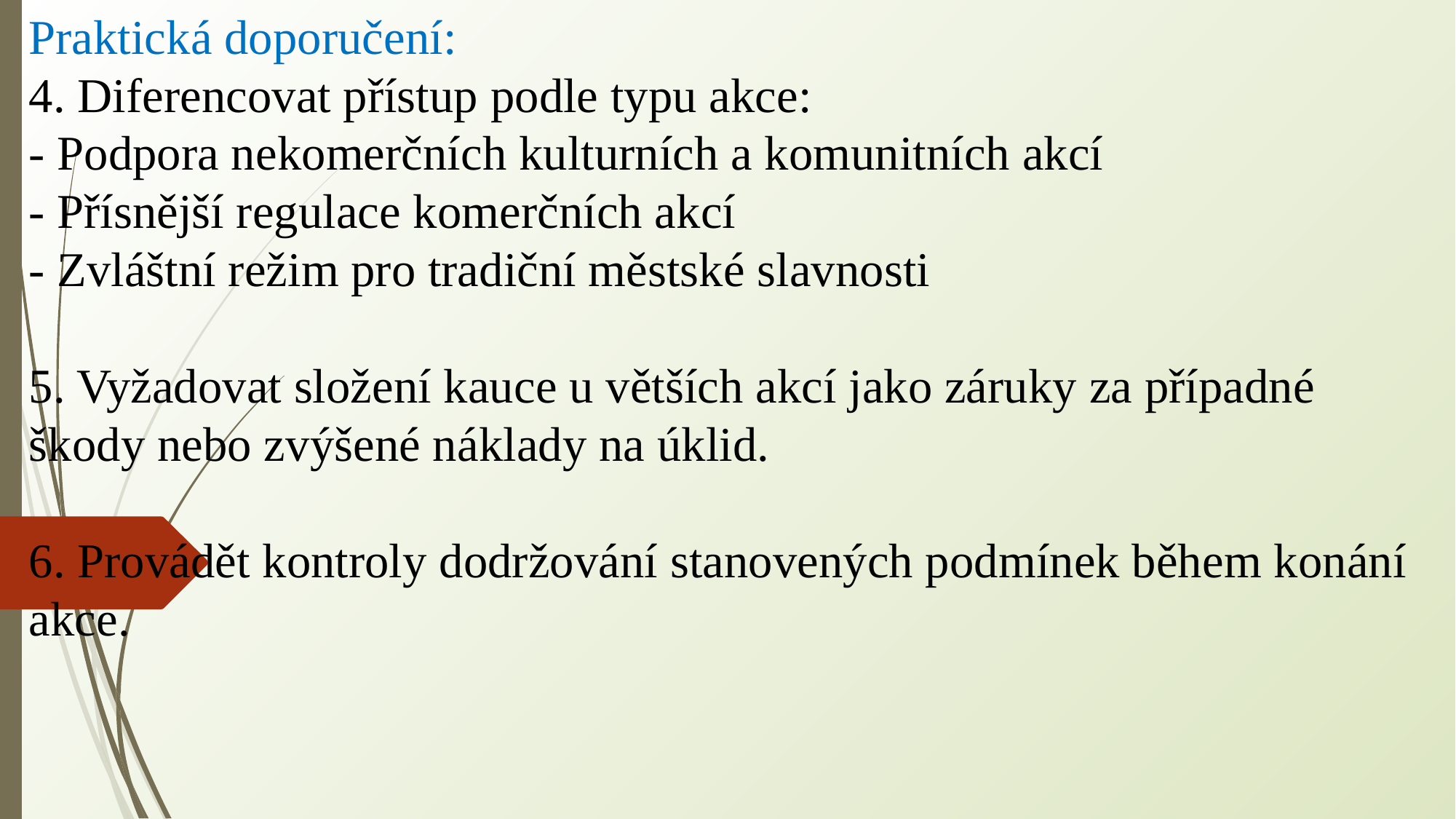

Praktická doporučení:
4. Diferencovat přístup podle typu akce:
- Podpora nekomerčních kulturních a komunitních akcí
- Přísnější regulace komerčních akcí
- Zvláštní režim pro tradiční městské slavnosti

5. Vyžadovat složení kauce u větších akcí jako záruky za případné škody nebo zvýšené náklady na úklid.

6. Provádět kontroly dodržování stanovených podmínek během konání akce.